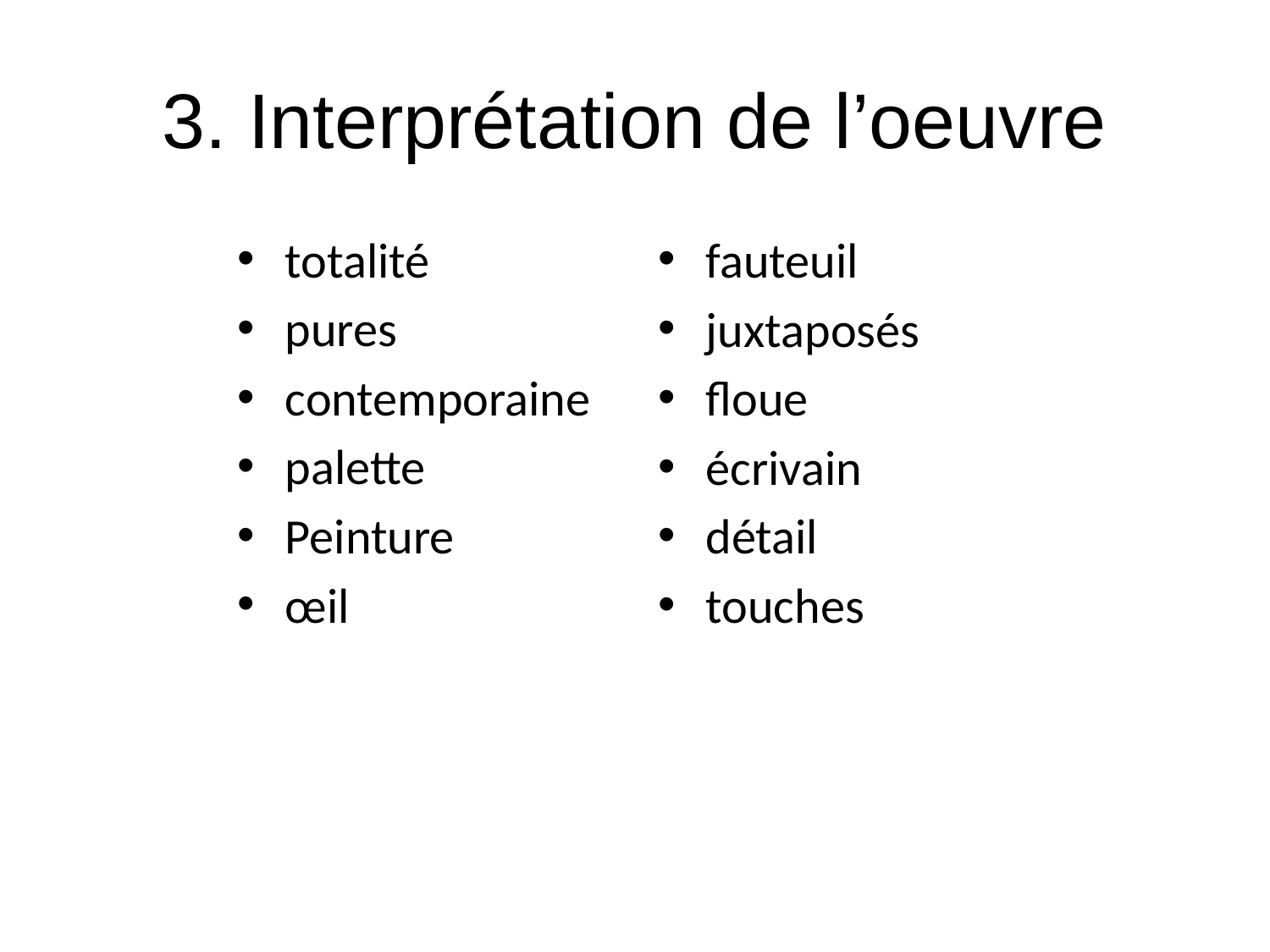

# 3. Interprétation de l’oeuvre
totalité
pures
contemporaine
palette
Peinture
œil

fauteuil
juxtaposés
floue
écrivain
détail
touches